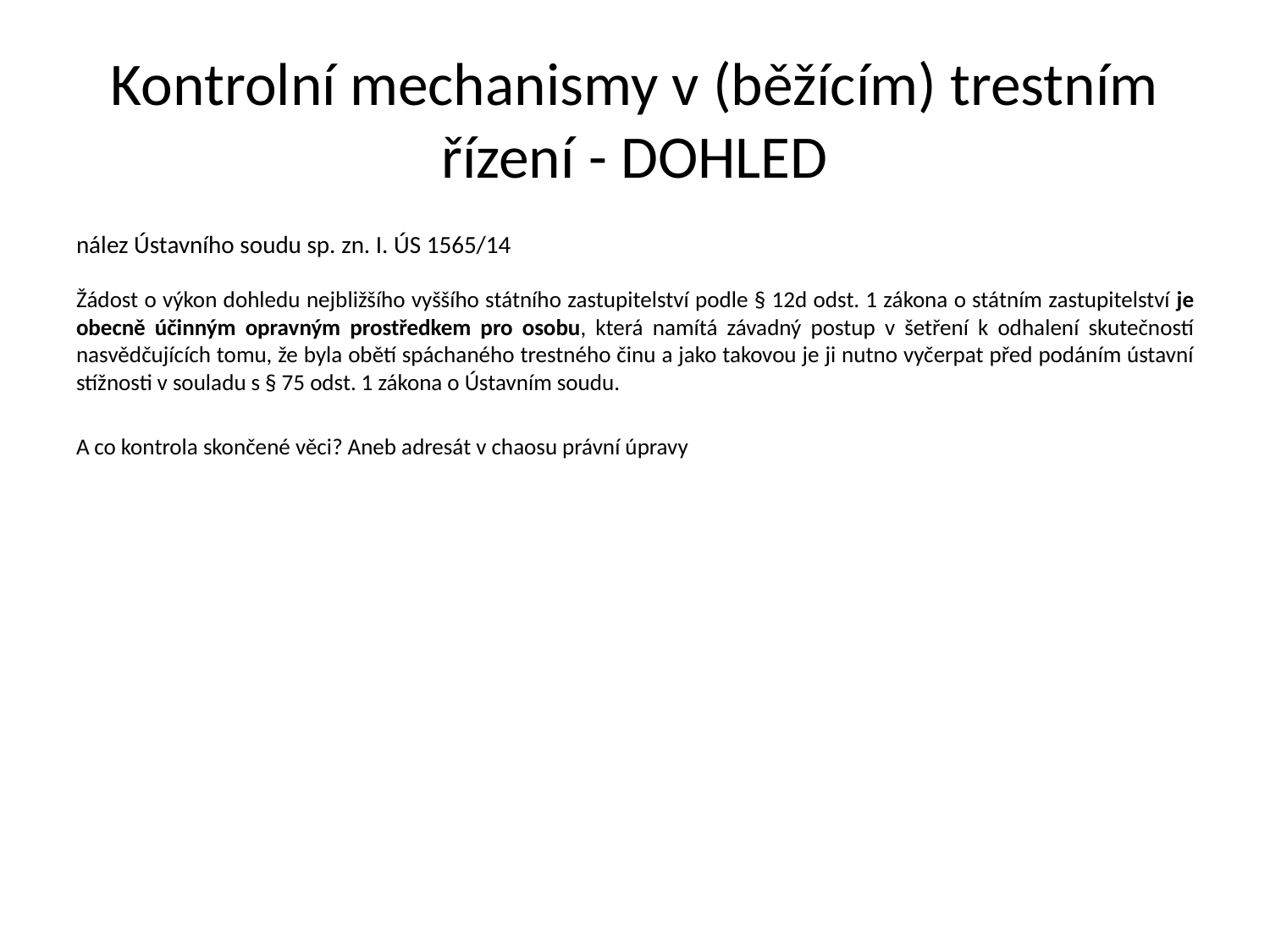

# Kontrolní mechanismy v (běžícím) trestním řízení - DOHLED
nález Ústavního soudu sp. zn. I. ÚS 1565/14

Žádost o výkon dohledu nejbližšího vyššího státního zastupitelství podle § 12d odst. 1 zákona o státním zastupitelství je obecně účinným opravným prostředkem pro osobu, která namítá závadný postup v šetření k odhalení skutečností nasvědčujících tomu, že byla obětí spáchaného trestného činu a jako takovou je ji nutno vyčerpat před podáním ústavní stížnosti v souladu s § 75 odst. 1 zákona o Ústavním soudu.

A co kontrola skončené věci? Aneb adresát v chaosu právní úpravy